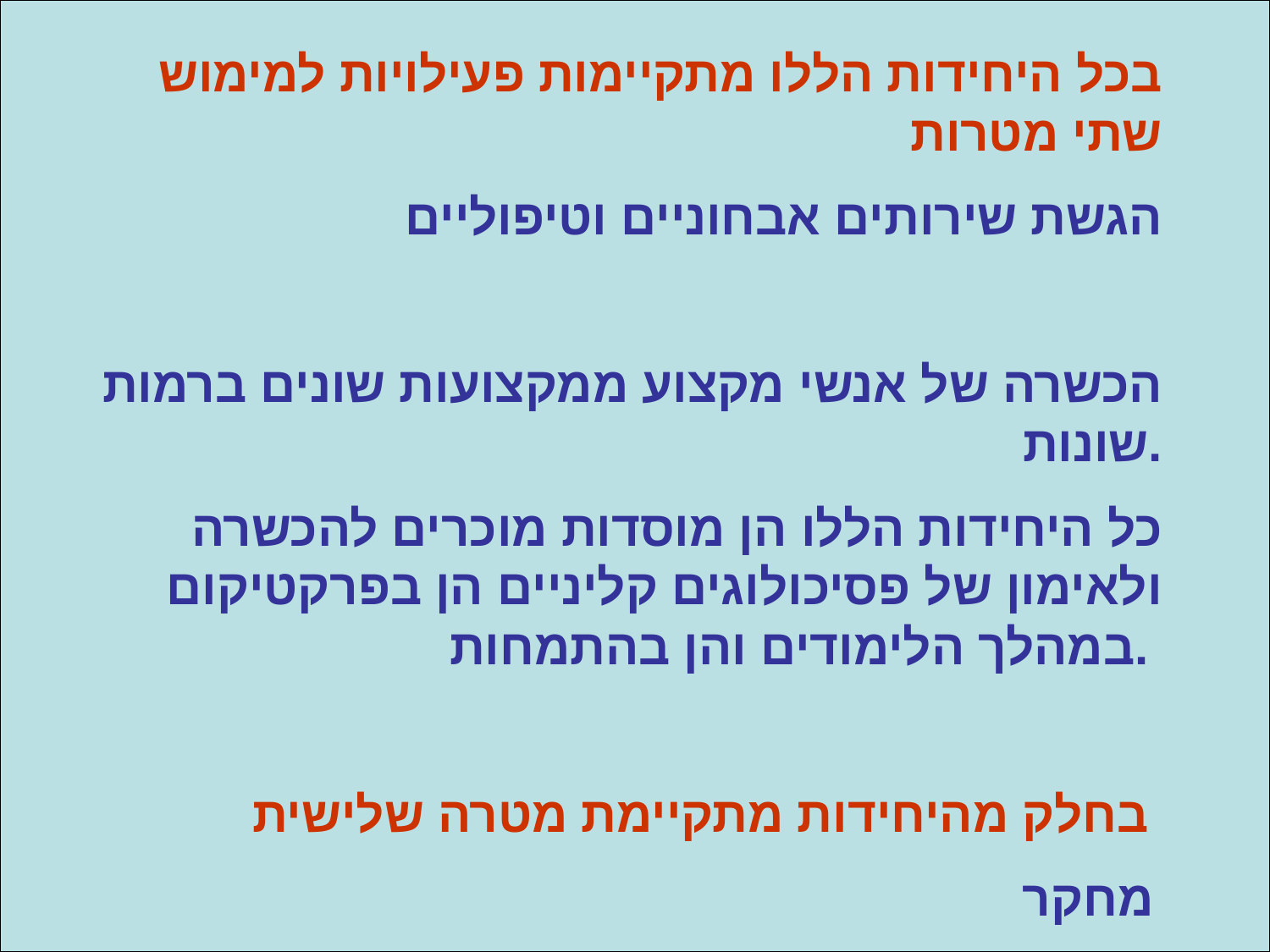

בכל היחידות הללו מתקיימות פעילויות למימוש שתי מטרות
הגשת שירותים אבחוניים וטיפוליים

הכשרה של אנשי מקצוע ממקצועות שונים ברמות שונות.
כל היחידות הללו הן מוסדות מוכרים להכשרה ולאימון של פסיכולוגים קליניים הן בפרקטיקום במהלך הלימודים והן בהתמחות.

בחלק מהיחידות מתקיימת מטרה שלישית
מחקר